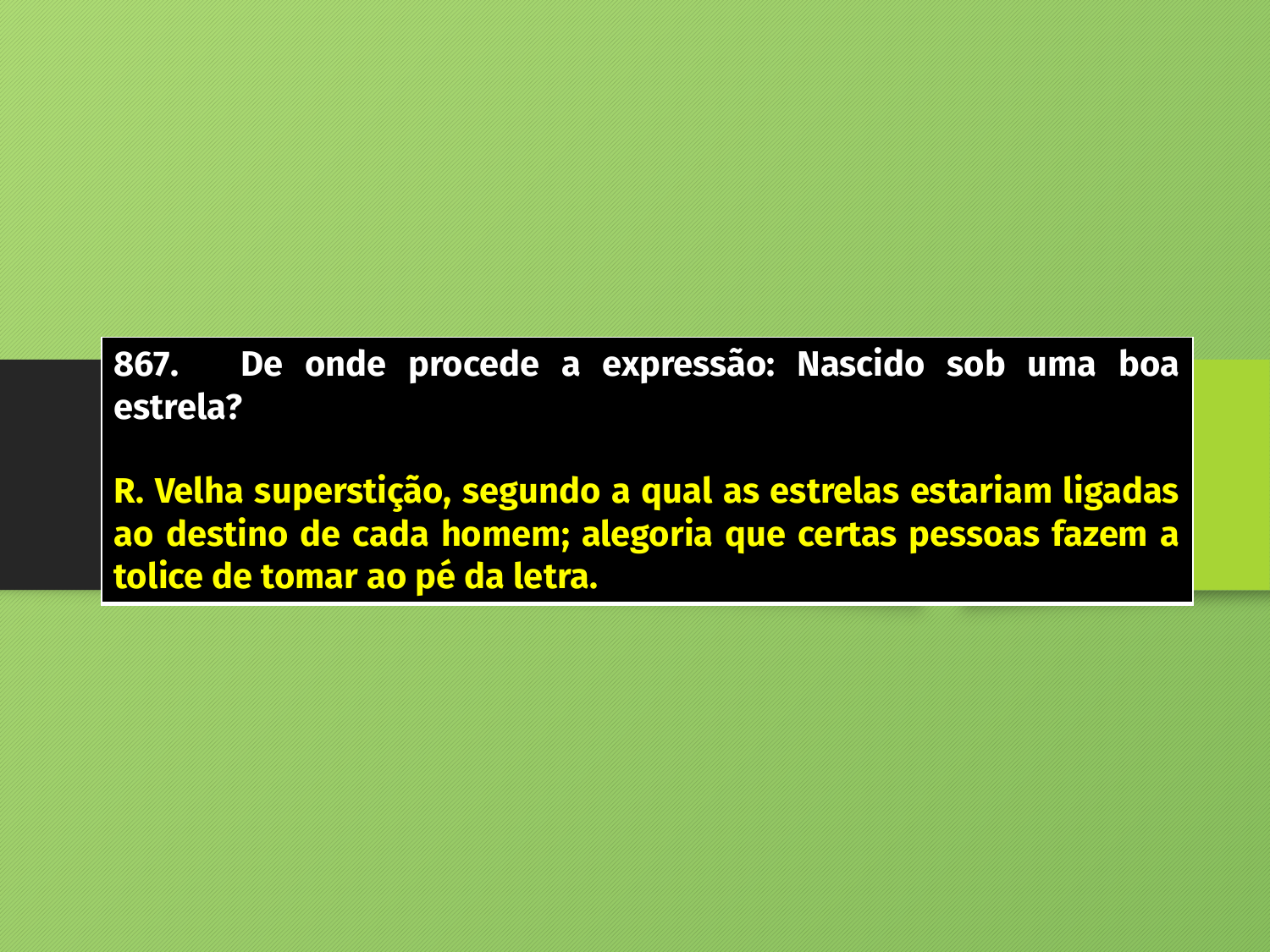

| 867. De onde procede a expressão: Nascido sob uma boa estrela? R. Velha superstição, segundo a qual as estrelas estariam ligadas ao destino de cada homem; alegoria que certas pessoas fazem a tolice de tomar ao pé da letra. |
| --- |